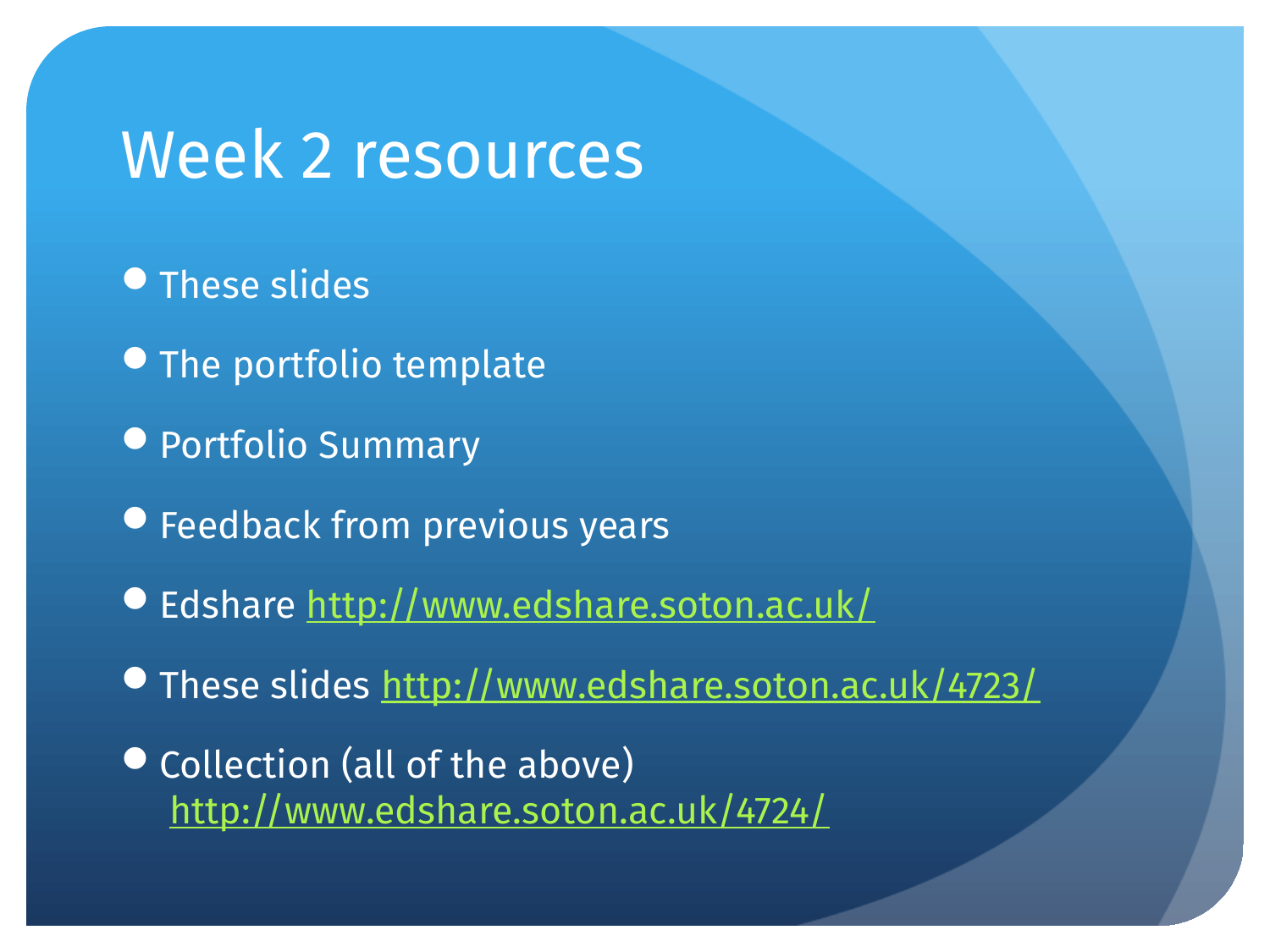

# Week 2 resources
These slides
The portfolio template
Portfolio Summary
Feedback from previous years
Edshare http://www.edshare.soton.ac.uk/
These slides http://www.edshare.soton.ac.uk/4723/
Collection (all of the above)
 http://www.edshare.soton.ac.uk/4724/